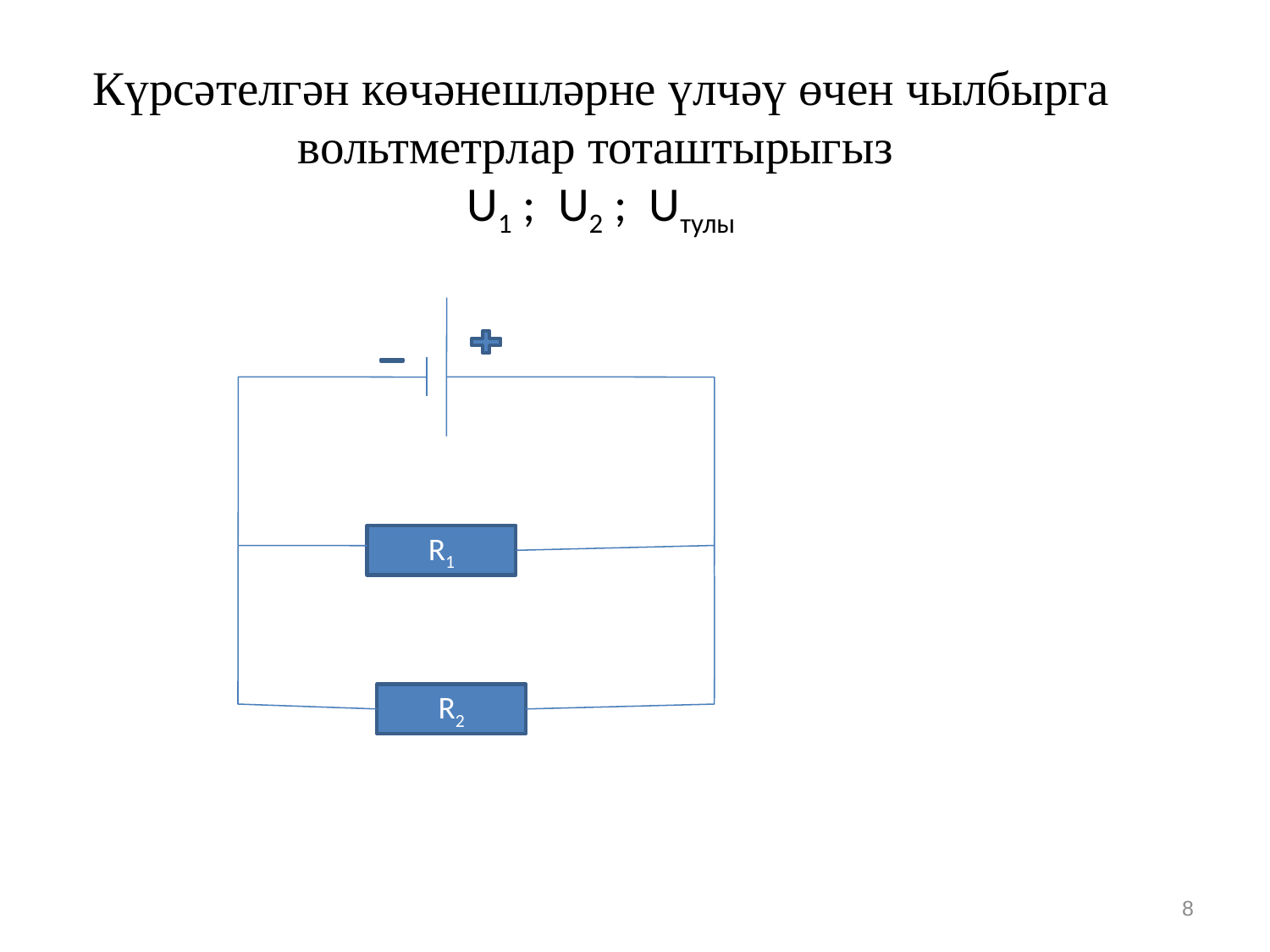

# Күрсәтелгән көчәнешләрне үлчәү өчен чылбырга вольтметрлар тоташтырыгыз U1 ;  U2 ;  Uтулы

R1
R2
8